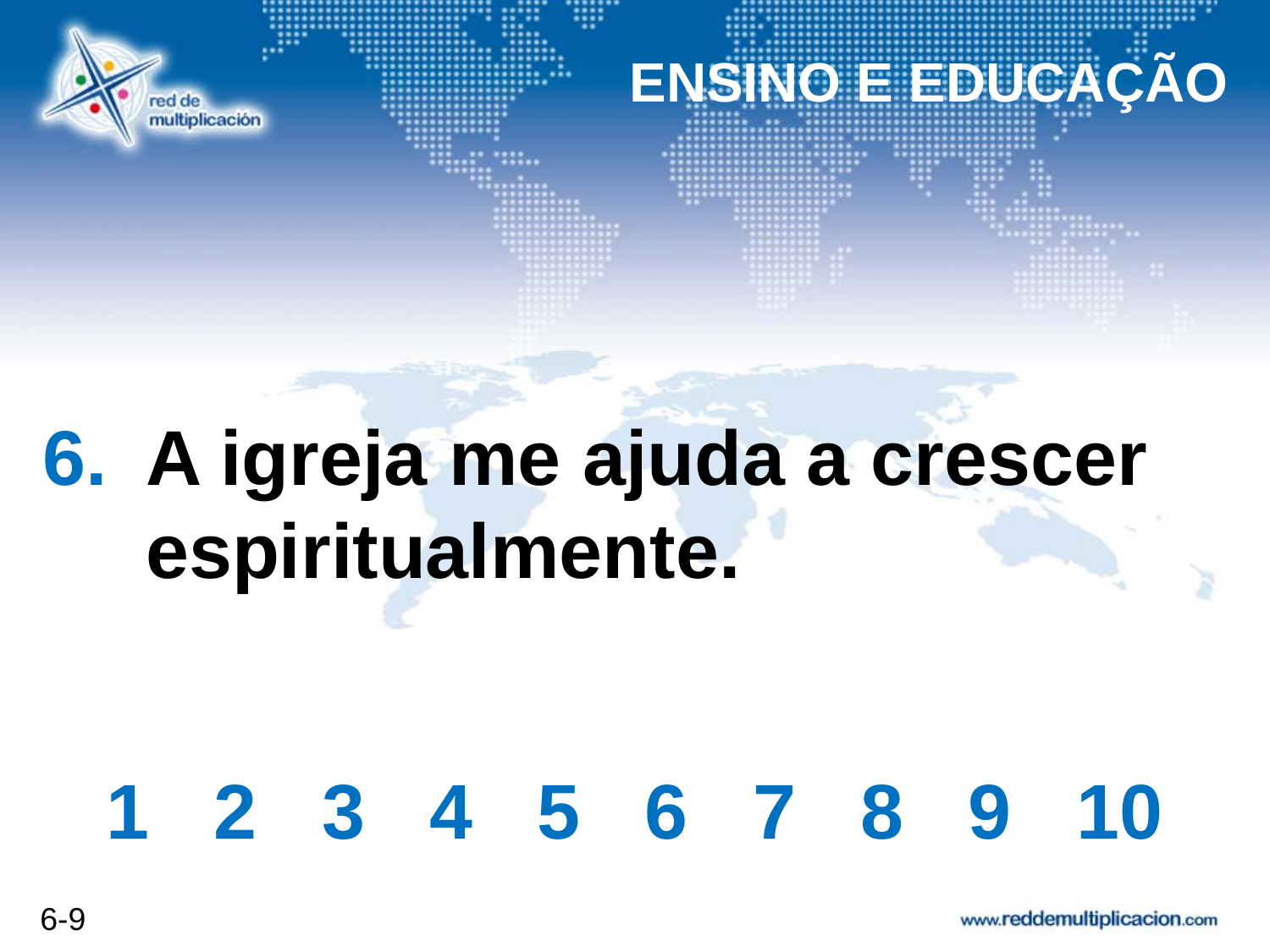

ENSINO E EDUCAÇÃO
# A igreja me ajuda a crescer espiritualmente.
1   2   3   4   5   6   7   8   9   10
6-9